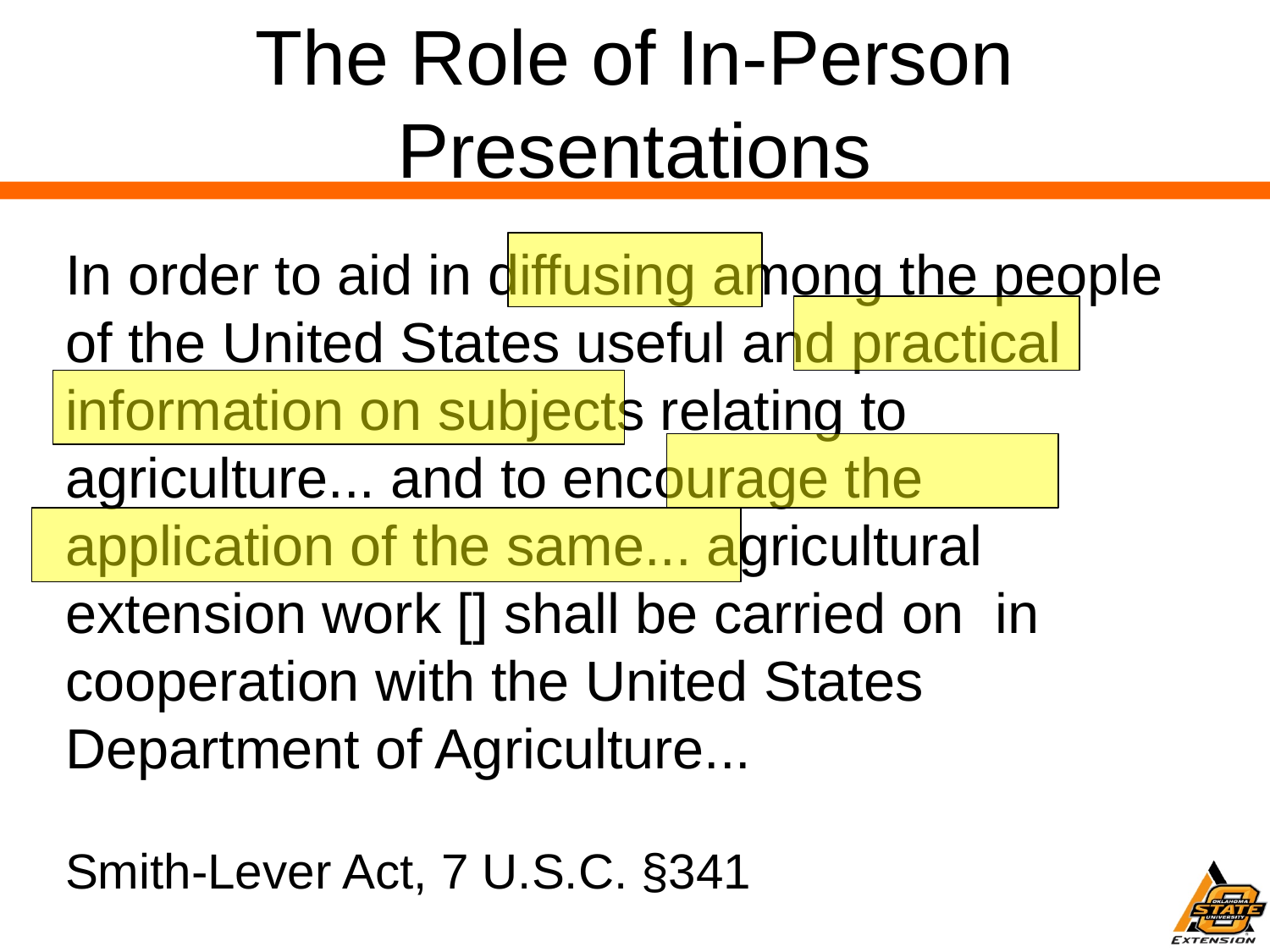

# The Role of In-Person Presentations
In order to aid in diffusing among the people of the United States useful and practical information on subjects relating to agriculture... and to encourage the application of the same... agricultural extension work [] shall be carried on  in cooperation with the United States Department of Agriculture...

Smith-Lever Act, 7 U.S.C. §341